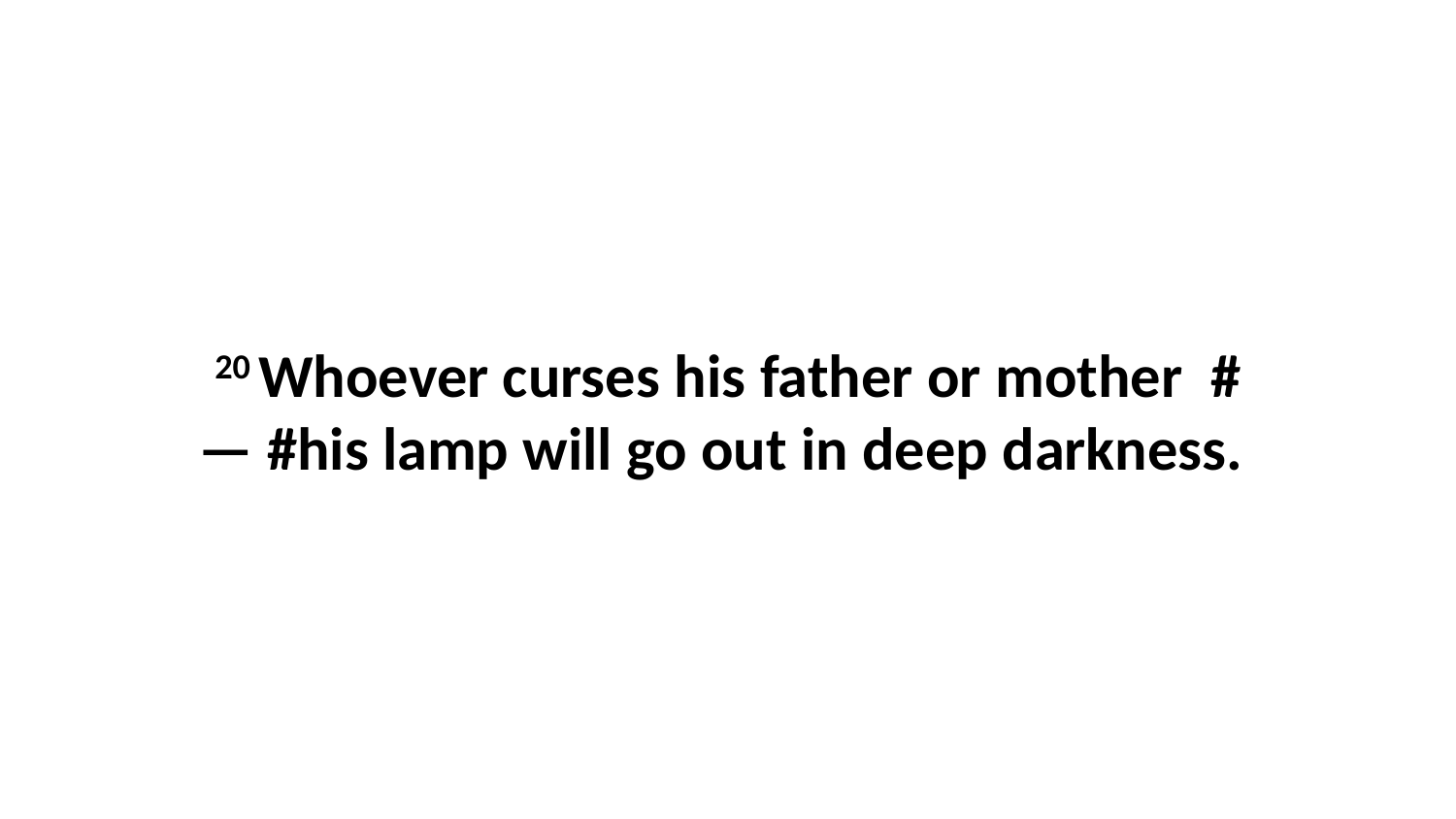

20 Whoever curses his father or mother  #— #his lamp will go out in deep darkness.